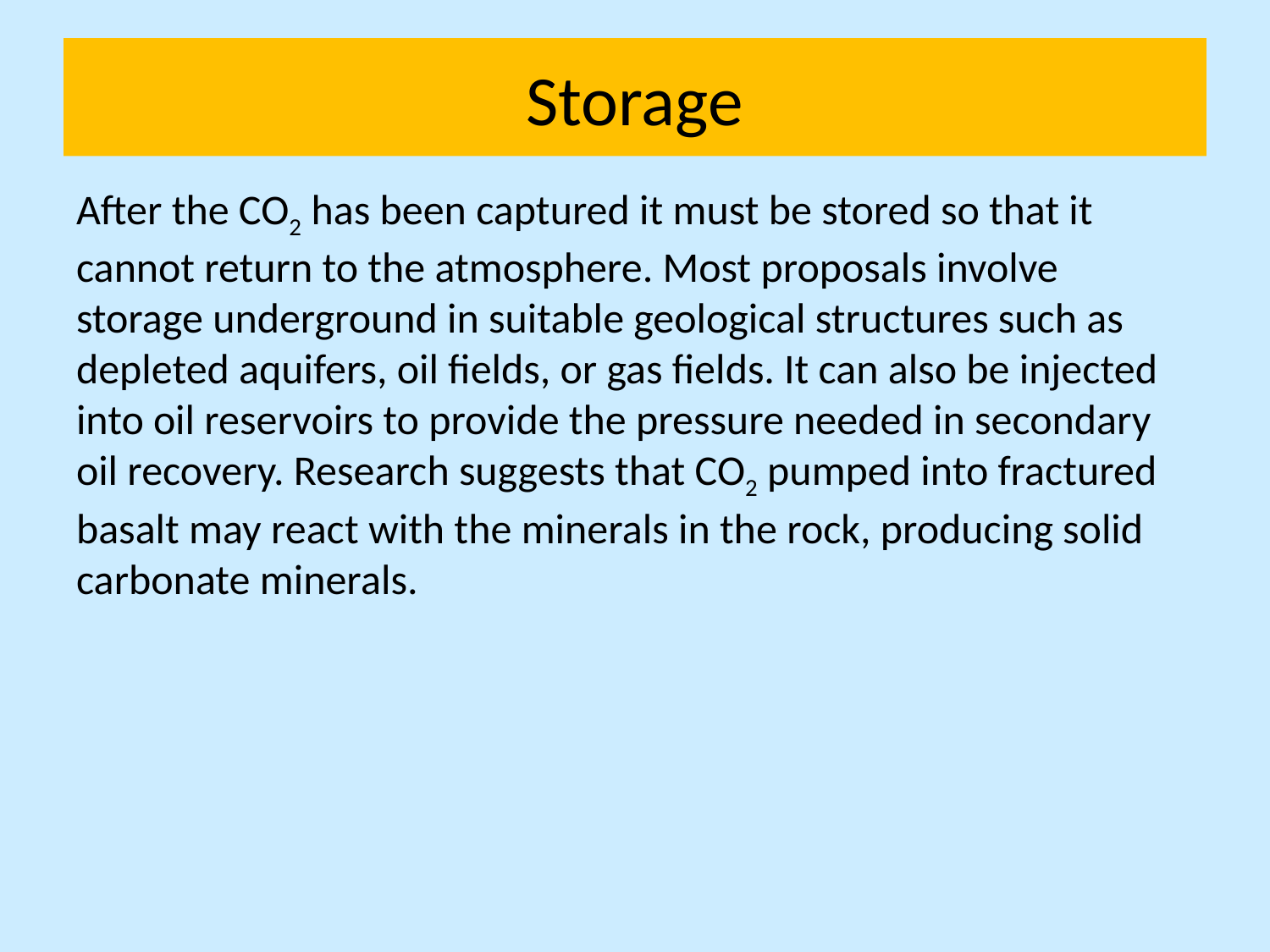

# Storage
After the CO2 has been captured it must be stored so that it cannot return to the atmosphere. Most proposals involve storage underground in suitable geological structures such as depleted aquifers, oil fields, or gas fields. It can also be injected into oil reservoirs to provide the pressure needed in secondary oil recovery. Research suggests that CO2 pumped into fractured basalt may react with the minerals in the rock, producing solid carbonate minerals.